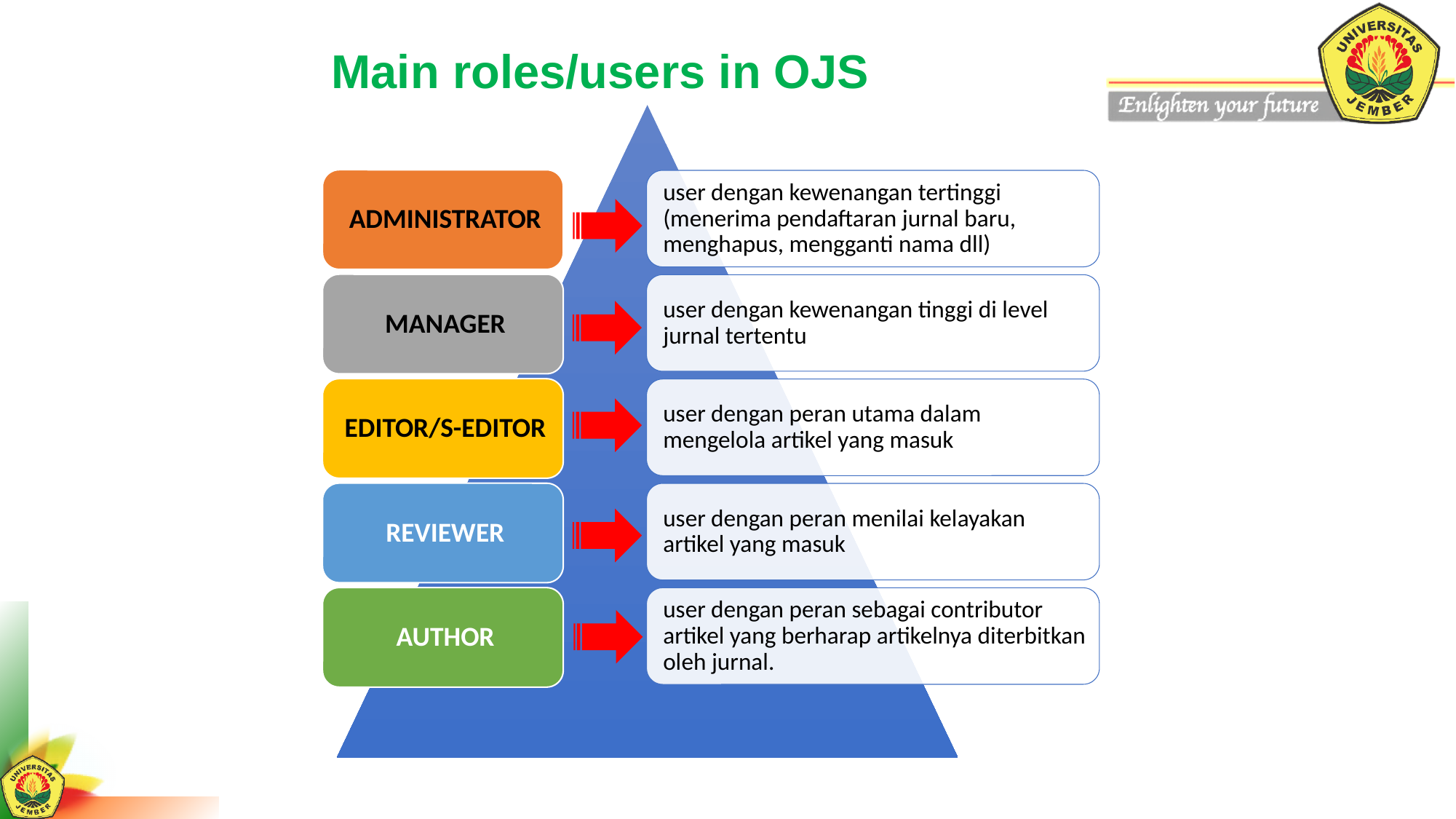

# Main roles/users in OJS
user dengan kewenangan tertinggi (menerima pendaftaran jurnal baru, menghapus, mengganti nama dll)
user dengan kewenangan tinggi di level jurnal tertentu
user dengan peran utama dalam mengelola artikel yang masuk
user dengan peran menilai kelayakan artikel yang masuk
user dengan peran sebagai contributor artikel yang berharap artikelnya diterbitkan oleh jurnal.
ADMINISTRATOR
MANAGER
EDITOR/S-EDITOR
REVIEWER
AUTHOR